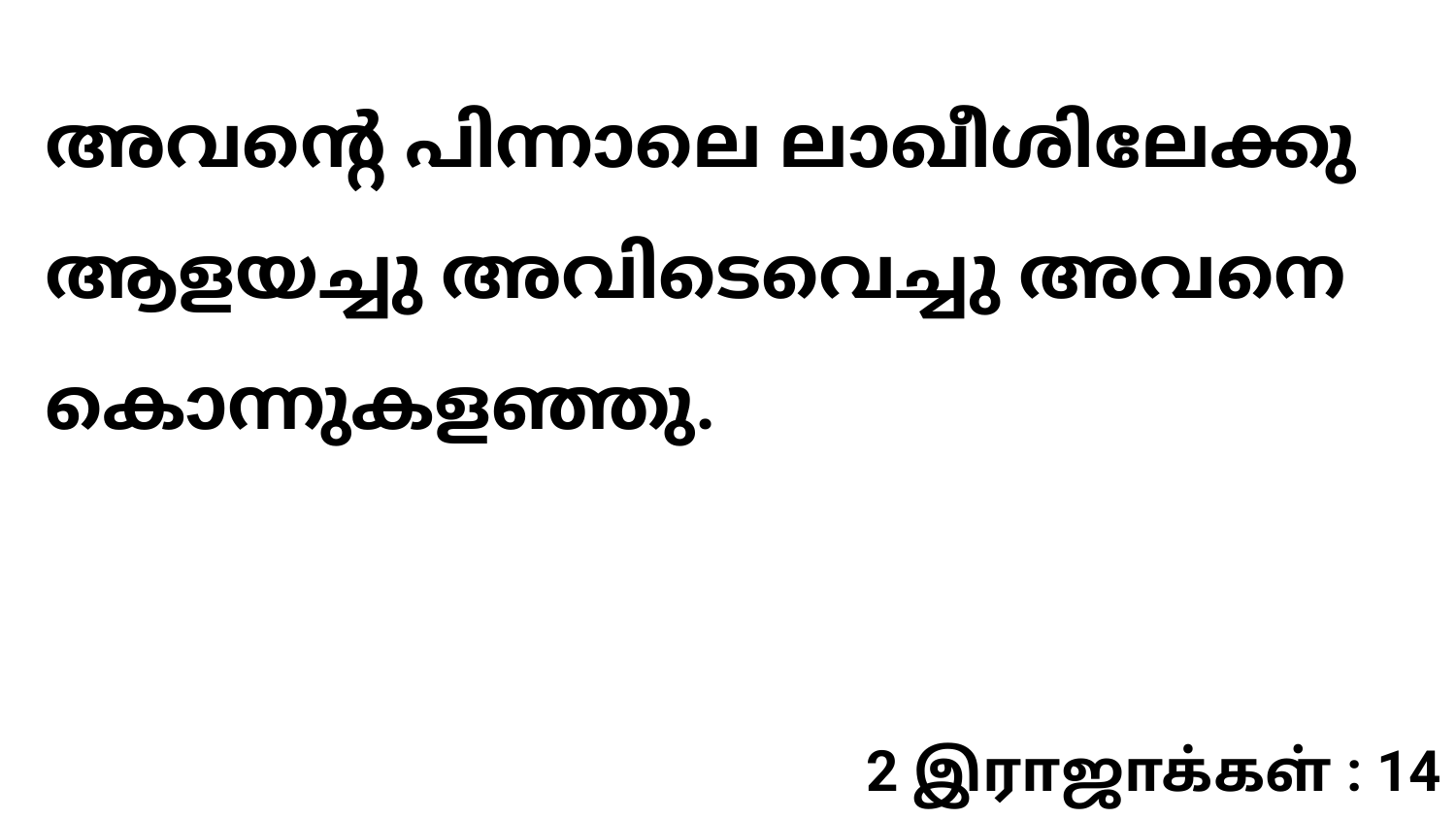

അവന്റെ പിന്നാലെ ലാഖീശിലേക്കു ആളയച്ചു അവിടെവെച്ചു അവനെ കൊന്നുകളഞ്ഞു.
2 இராஜாக்கள் : 14